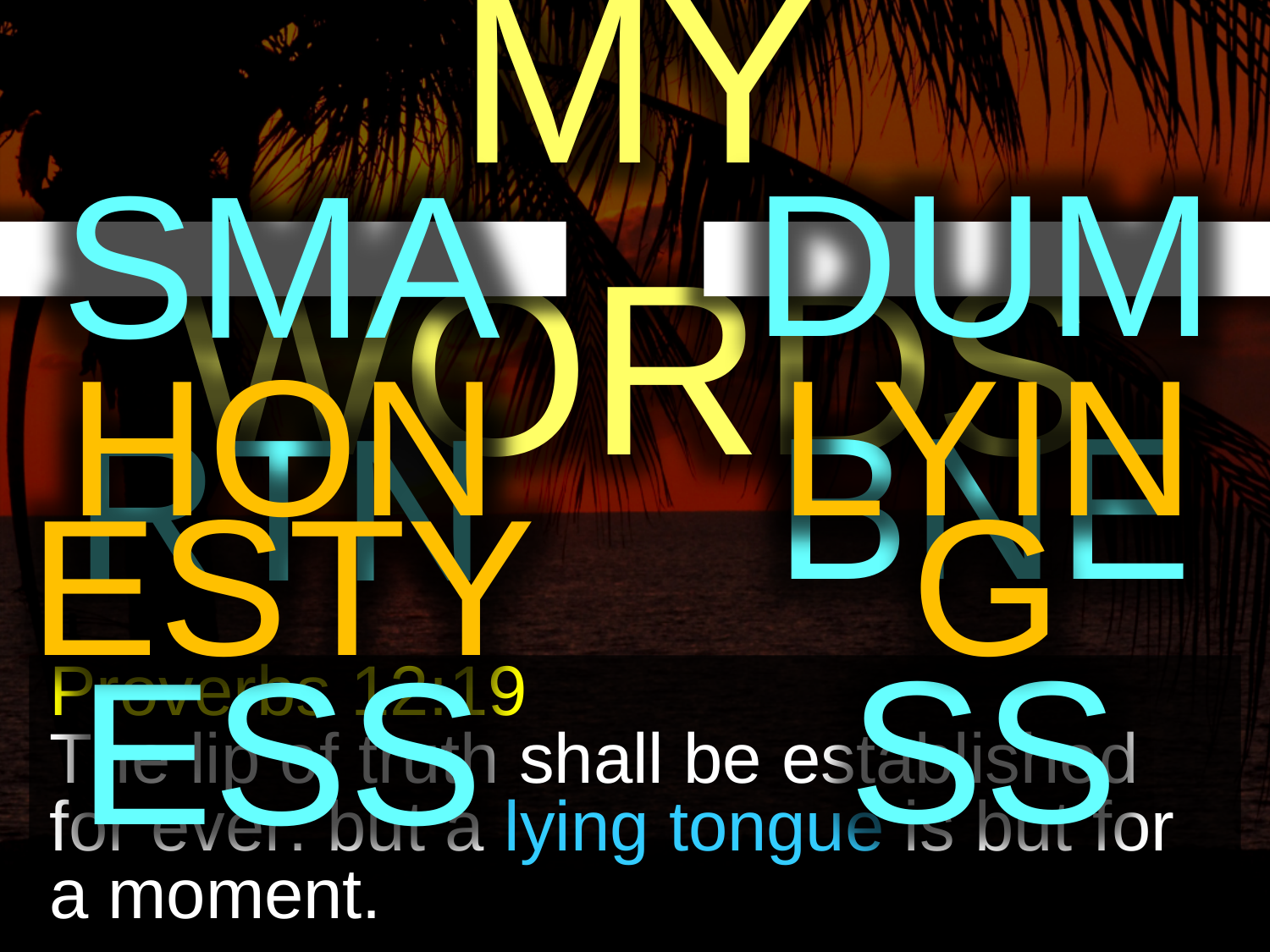

MY WORDS
DUMBNESS
SMARTNESS

HONESTY
LYING
Proverbs 12:19
The lip of truth shall be established for ever: but a lying tongue is but for a moment.